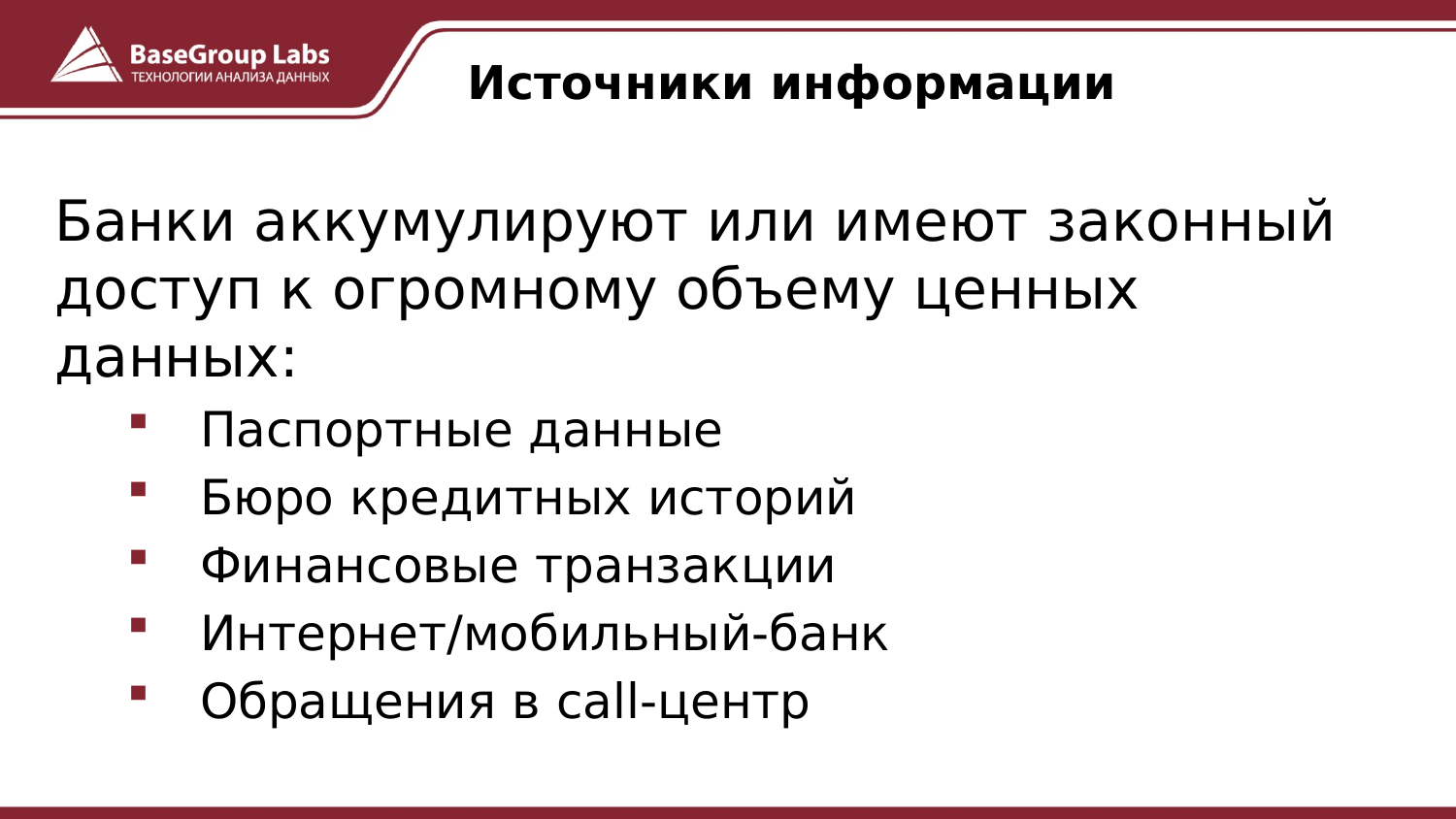

# Источники информации
Банки аккумулируют или имеют законный доступ к огромному объему ценных данных:
Паспортные данные
Бюро кредитных историй
Финансовые транзакции
Интернет/мобильный-банк
Обращения в call-центр